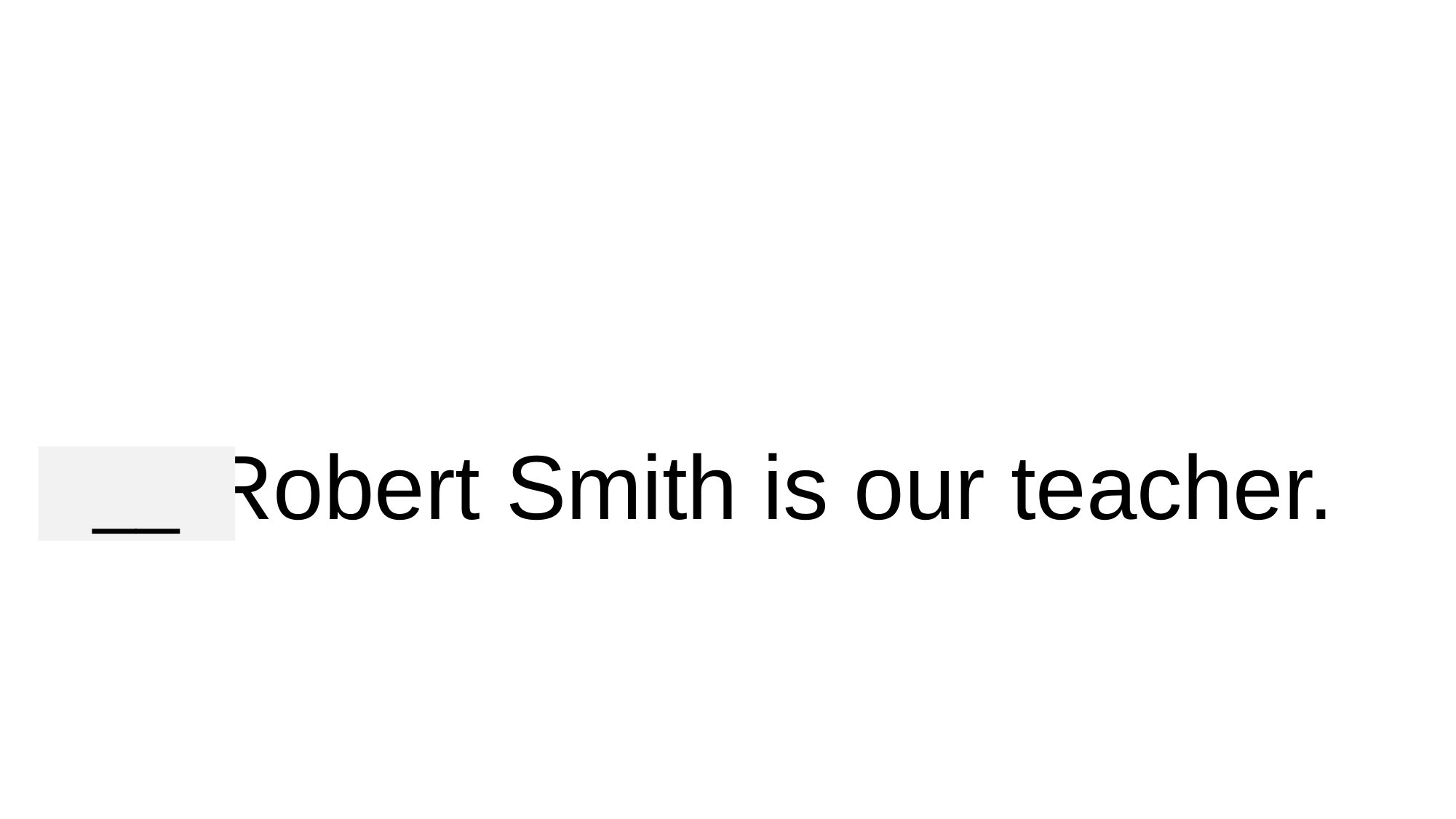

# Mr. Robert Smith is our teacher.
__